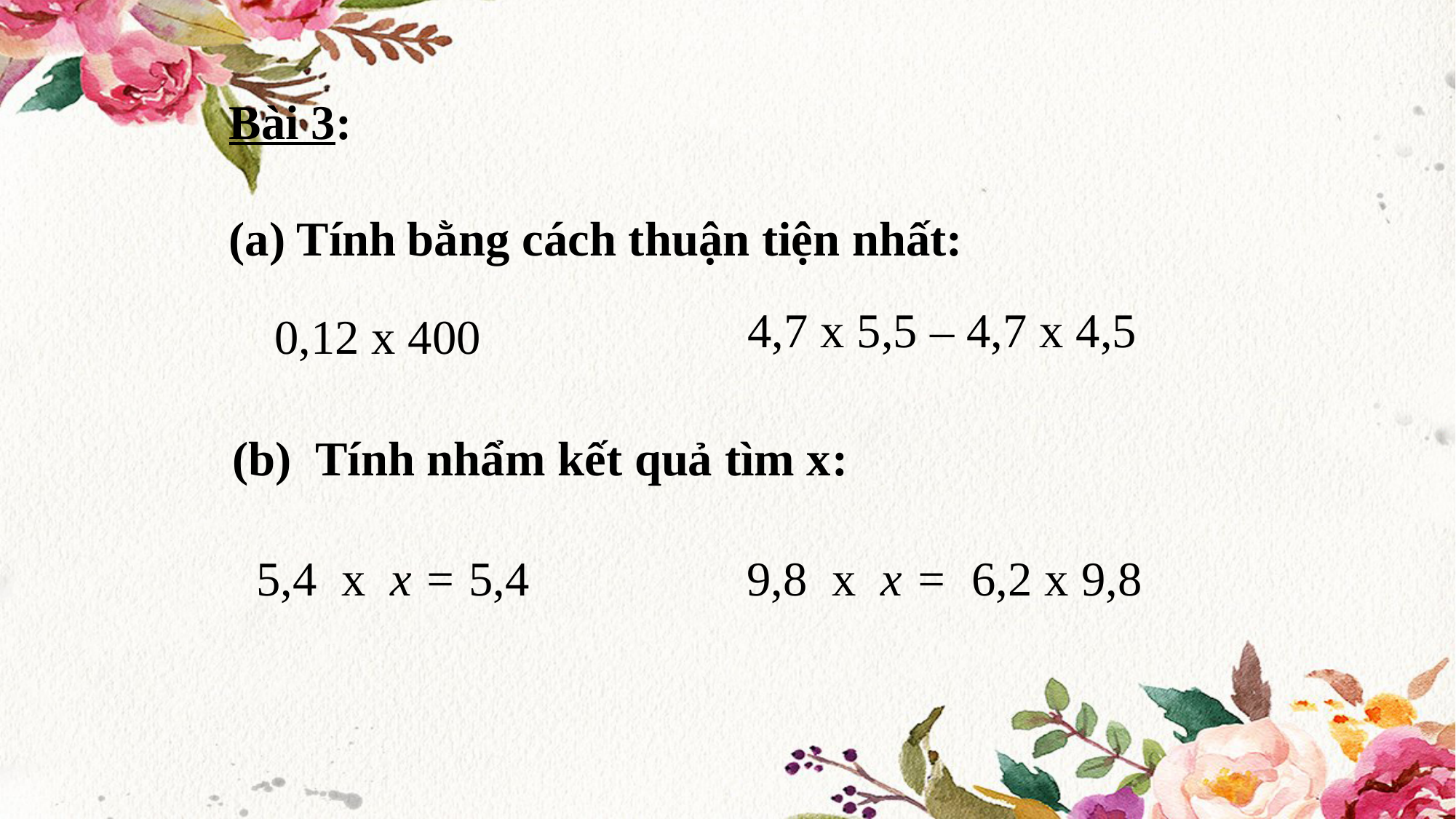

Bài 3:

(a) Tính bằng cách thuận tiện nhất:
4,7 x 5,5 – 4,7 x 4,5
0,12 x 400
(b)  Tính nhẩm kết quả tìm x:
5,4  x  x = 5,4
9,8  x  x =  6,2 x 9,8